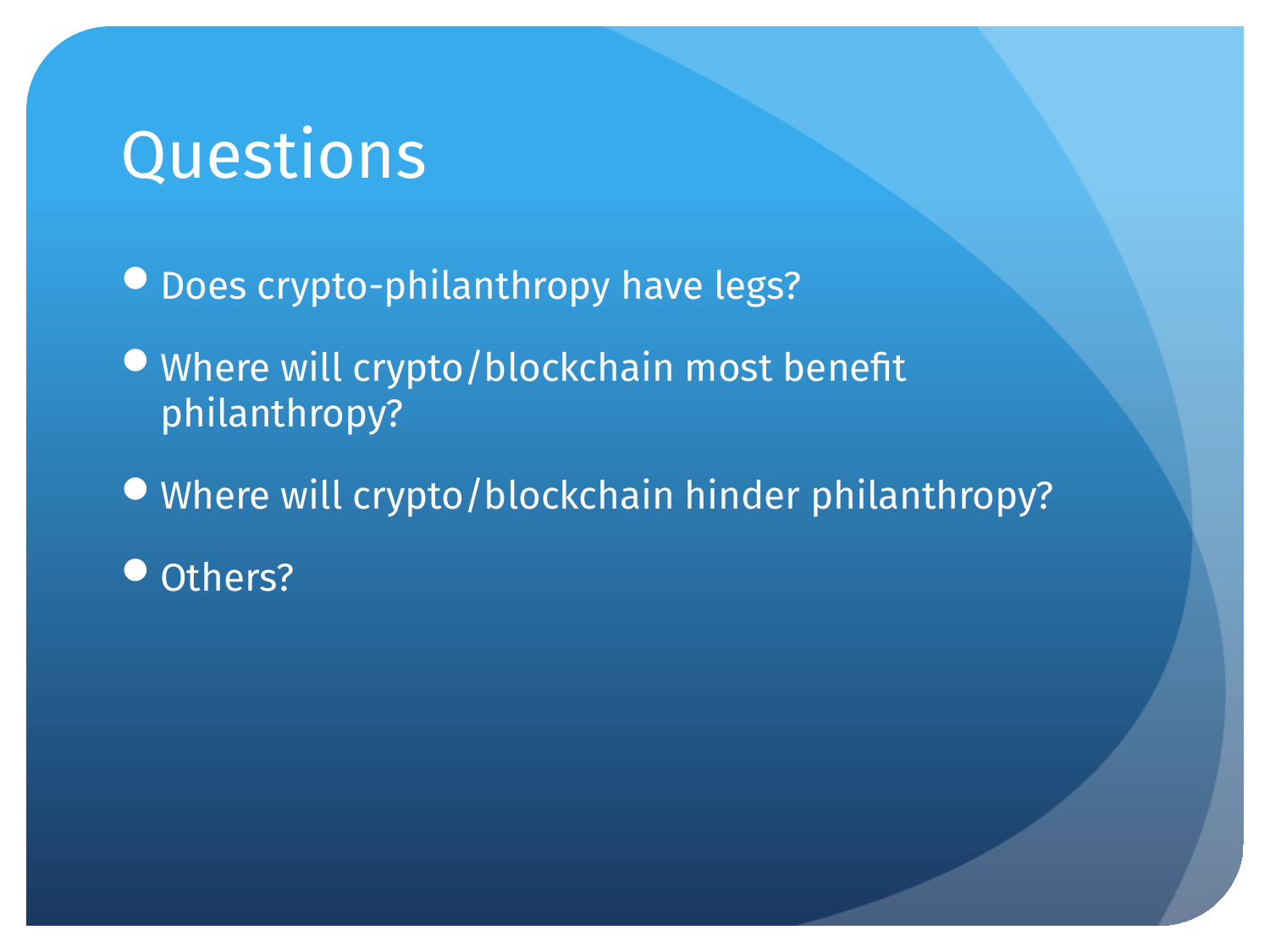

# Questions
Does crypto-philanthropy have legs?
Where will crypto/blockchain most benefit philanthropy?
Where will crypto/blockchain hinder philanthropy?
Others?